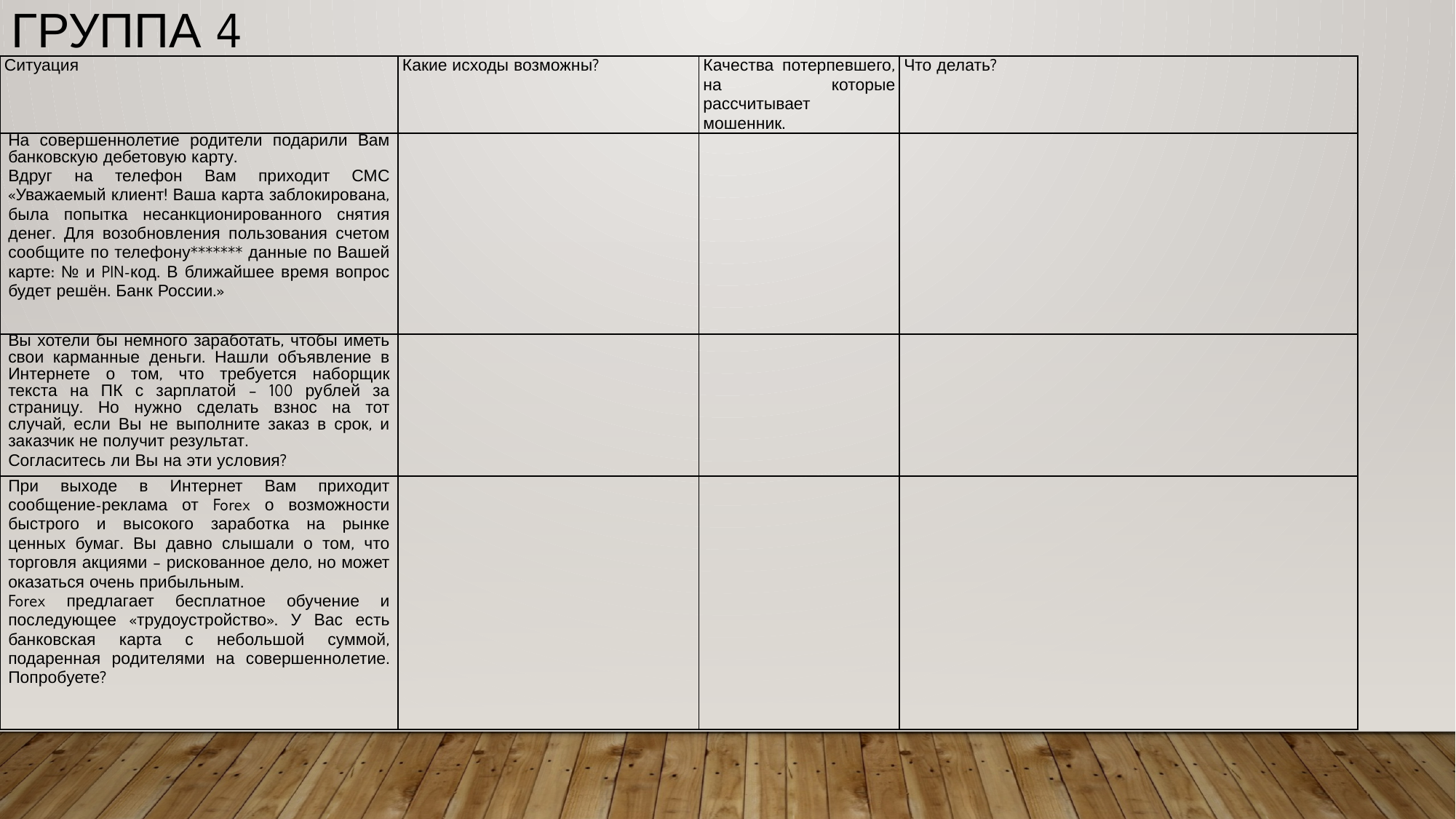

Группа 4
| Ситуация | Какие исходы возможны? | Качества потерпевшего, на которые рассчитывает мошенник. | Что делать? |
| --- | --- | --- | --- |
| На совершеннолетие родители подарили Вам банковскую дебетовую карту. Вдруг на телефон Вам приходит СМС «Уважаемый клиент! Ваша карта заблокирована, была попытка несанкционированного снятия денег. Для возобновления пользования счетом сообщите по телефону\*\*\*\*\*\*\* данные по Вашей карте: № и PIN-код. В ближайшее время вопрос будет решён. Банк России.» |  |  |  |
| Вы хотели бы немного заработать, чтобы иметь свои карманные деньги. Нашли объявление в Интернете о том, что требуется наборщик текста на ПК с зарплатой – 100 рублей за страницу. Но нужно сделать взнос на тот случай, если Вы не выполните заказ в срок, и заказчик не получит результат. Согласитесь ли Вы на эти условия? |  |  |  |
| При выходе в Интернет Вам приходит сообщение-реклама от Forex о возможности быстрого и высокого заработка на рынке ценных бумаг. Вы давно слышали о том, что торговля акциями – рискованное дело, но может оказаться очень прибыльным. Forex предлагает бесплатное обучение и последующее «трудоустройство». У Вас есть банковская карта с небольшой суммой, подаренная родителями на совершеннолетие. Попробуете? |  |  |  |